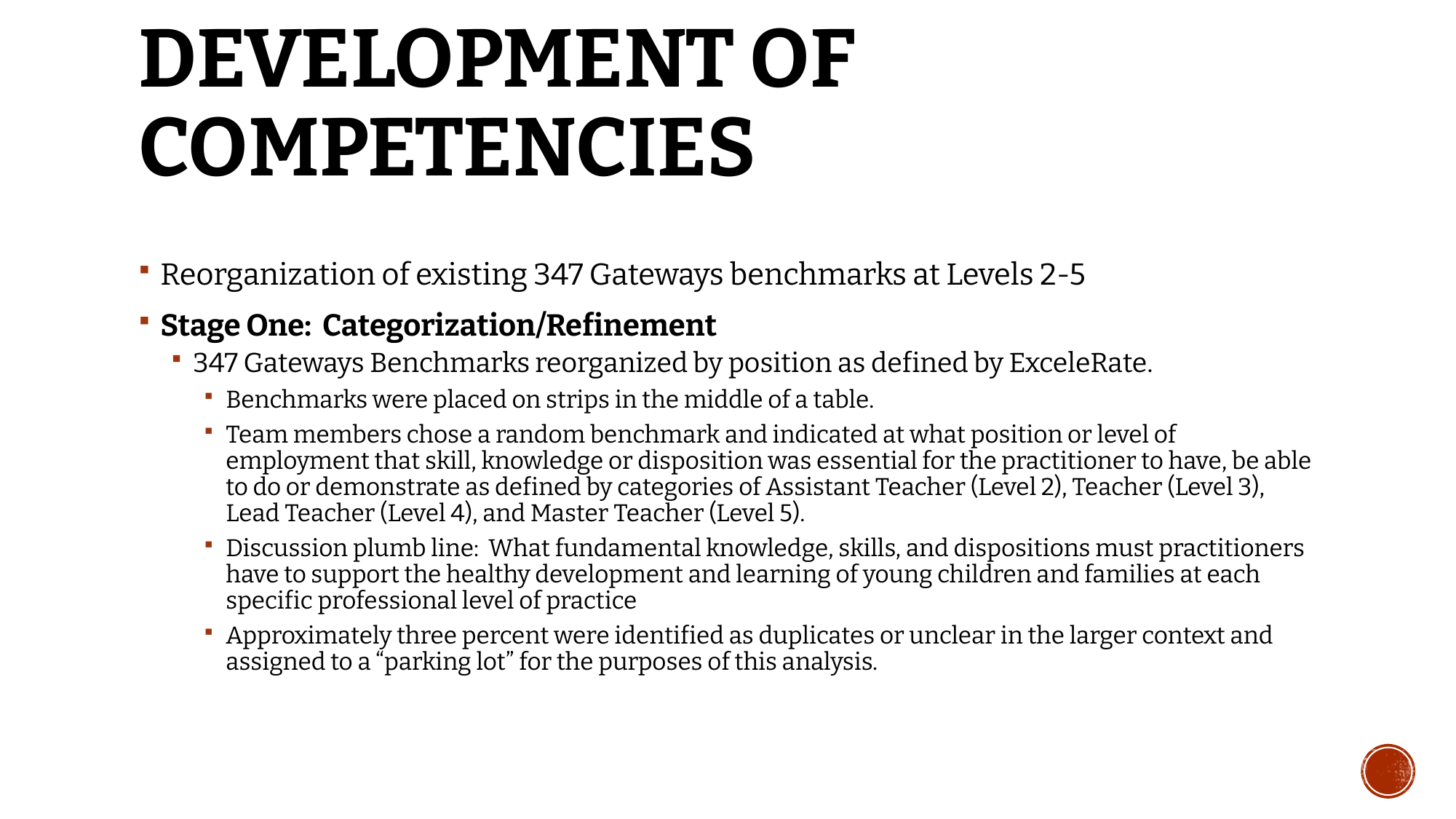

# Development of Competencies
Reorganization of existing 347 Gateways benchmarks at Levels 2-5
Stage One:  Categorization/Refinement
347 Gateways Benchmarks reorganized by position as defined by ExceleRate.
Benchmarks were placed on strips in the middle of a table.
Team members chose a random benchmark and indicated at what position or level of employment that skill, knowledge or disposition was essential for the practitioner to have, be able to do or demonstrate as defined by categories of Assistant Teacher (Level 2), Teacher (Level 3), Lead Teacher (Level 4), and Master Teacher (Level 5).
Discussion plumb line:  What fundamental knowledge, skills, and dispositions must practitioners have to support the healthy development and learning of young children and families at each specific professional level of practice
Approximately three percent were identified as duplicates or unclear in the larger context and assigned to a “parking lot” for the purposes of this analysis.